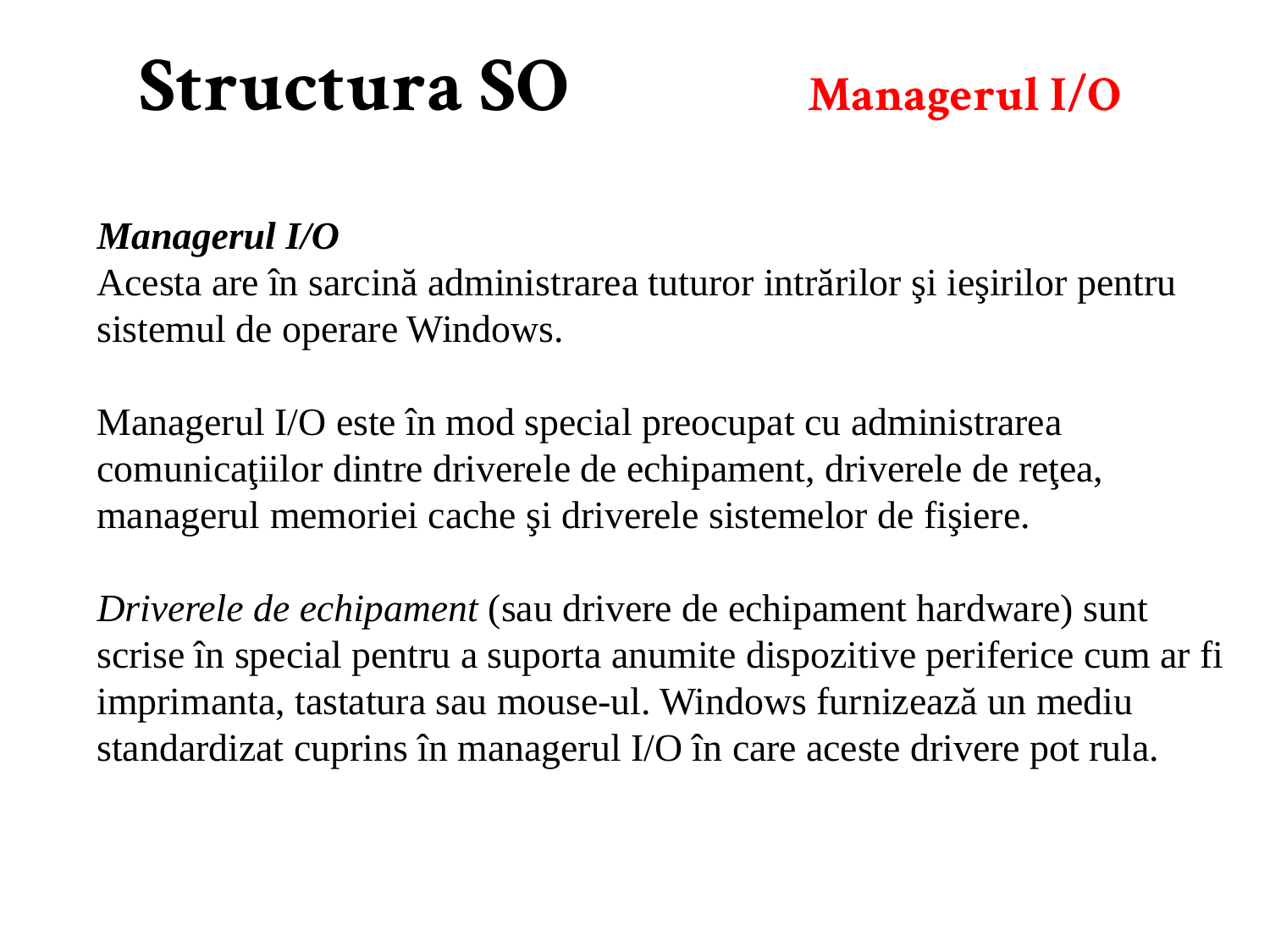

Structura SO
Managerul I/O

Managerul I/O
Acesta are în sarcină administrarea tuturor intrărilor şi ieşirilor pentru sistemul de operare Windows.

Managerul I/O este în mod special preocupat cu administrarea comunicaţiilor dintre driverele de echipament, driverele de reţea, managerul memoriei cache şi driverele sistemelor de fişiere.

Driverele de echipament (sau drivere de echipament hardware) sunt scrise în special pentru a suporta anumite dispozitive periferice cum ar fi imprimanta, tastatura sau mouse-ul. Windows furnizează un mediu standardizat cuprins în managerul I/O în care aceste drivere pot rula.